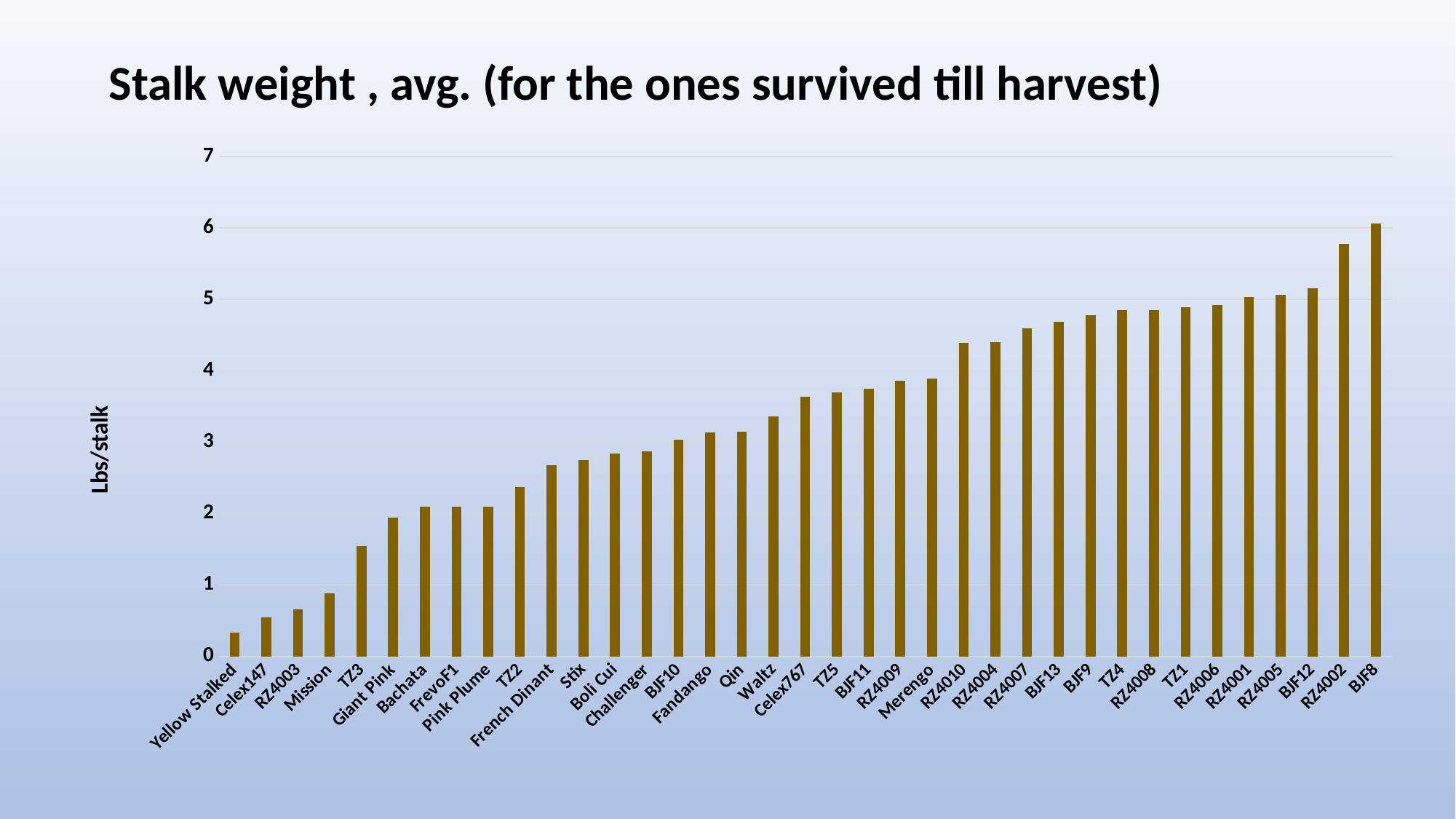

Stalk weight , avg. (for the ones survived till harvest)

### Chart

| Category |  |
|---|---|
| Yellow Stalked | 0.33 |
| Celex147 | 0.55 |
| RZ4003 | 0.66 |
| Mission | 0.88 |
| TZ3 | 1.5434999999999999 |
| Giant Pink | 1.94775 |
| Bachata | 2.09475 |
| FrevoF1 | 2.1 |
| Pink Plume | 2.1 |
| TZ2 | 2.370375 |
| French Dinant | 2.68275 |
| Stix | 2.75 |
| Boli Cui | 2.8389375000000006 |
| Challenger | 2.8665000000000003 |
| BJF10 | 3.0318750000000003 |
| Fandango | 3.14 |
| Qin | 3.15 |
| Waltz | 3.3626249999999995 |
| Celex767 | 3.6382499999999998 |
| TZ5 | 3.6933750000000005 |
| BJF11 | 3.7485 |
| RZ4009 | 3.85875 |
| Merengo | 3.891825 |
| RZ4010 | 4.39 |
| RZ4004 | 4.4 |
| RZ4007 | 4.59375 |
| BJF13 | 4.685625 |
| BJF9 | 4.7775 |
| TZ4 | 4.851 |
| RZ4008 | 4.851000000000001 |
| TZ1 | 4.88775 |
| RZ4006 | 4.9226624999999995 |
| RZ4001 | 5.03475 |
| RZ4005 | 5.060475 |
| BJF12 | 5.154187500000001 |
| RZ4002 | 5.78 |
| BJF8 | 6.06375 |